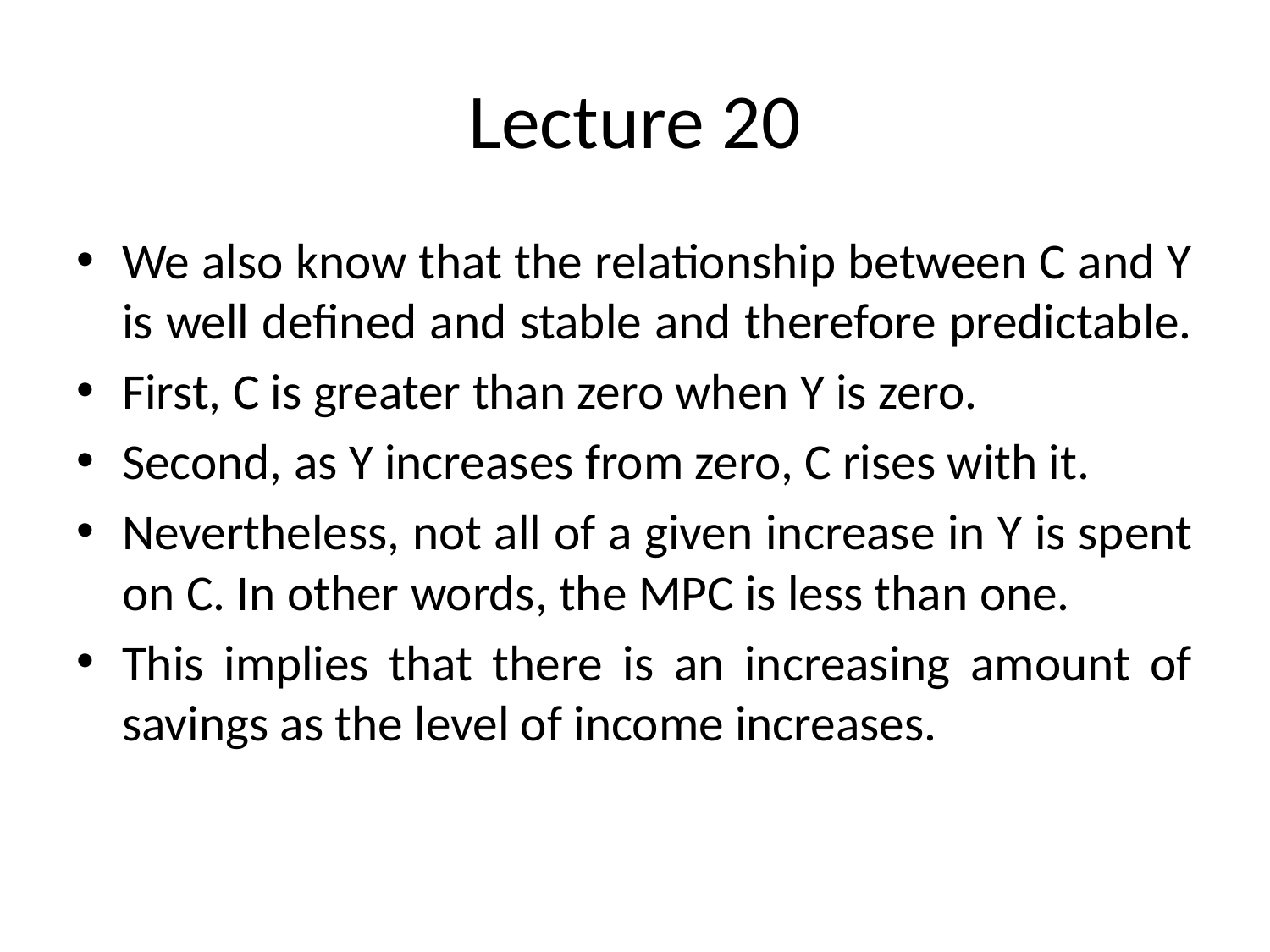

# Lecture 20
We also know that the relationship between C and Y is well defined and stable and therefore predictable.
First, C is greater than zero when Y is zero.
Second, as Y increases from zero, C rises with it.
Nevertheless, not all of a given increase in Y is spent on C. In other words, the MPC is less than one.
This implies that there is an increasing amount of savings as the level of income increases.